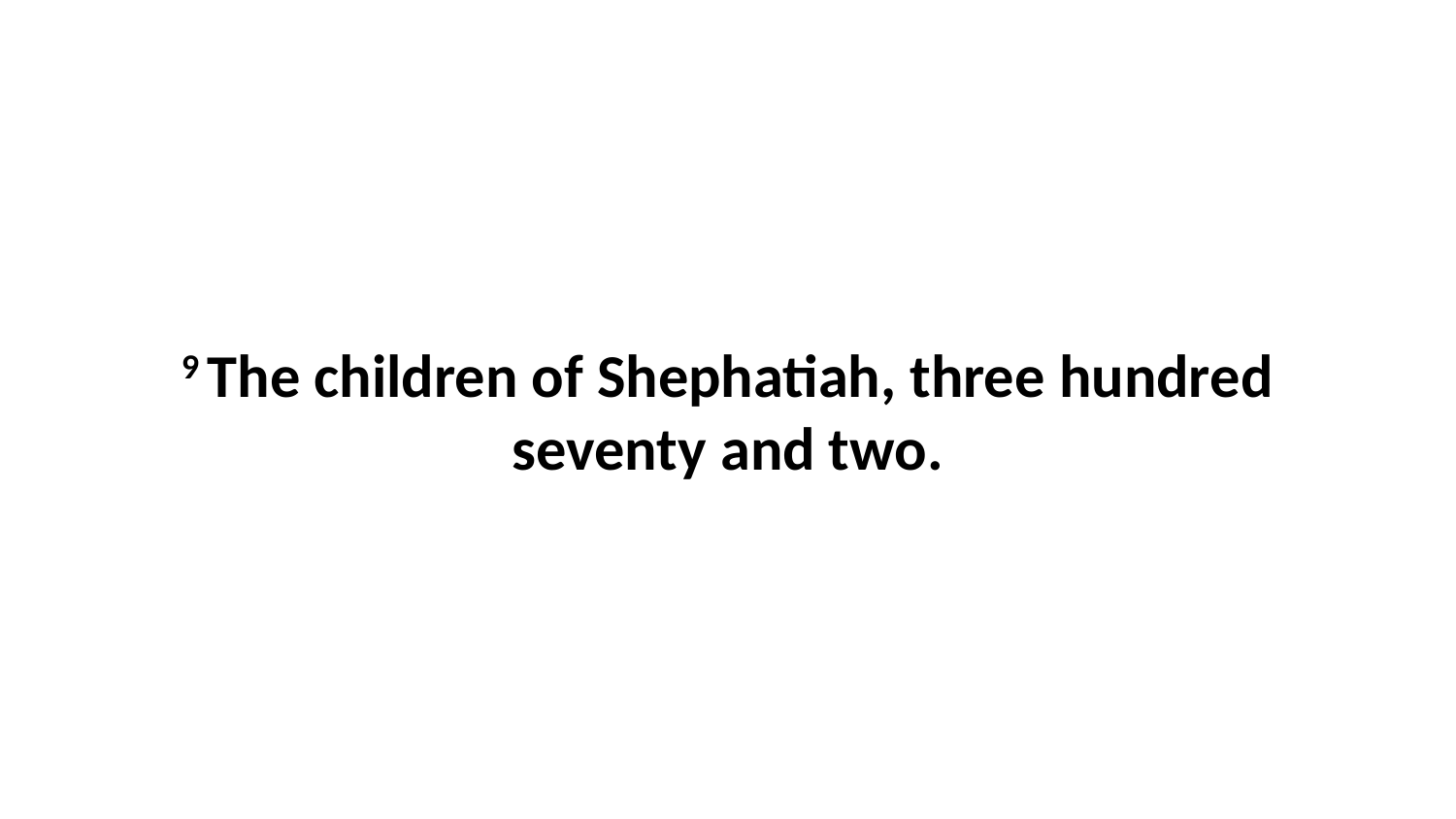

9 The children of Shephatiah, three hundred seventy and two.